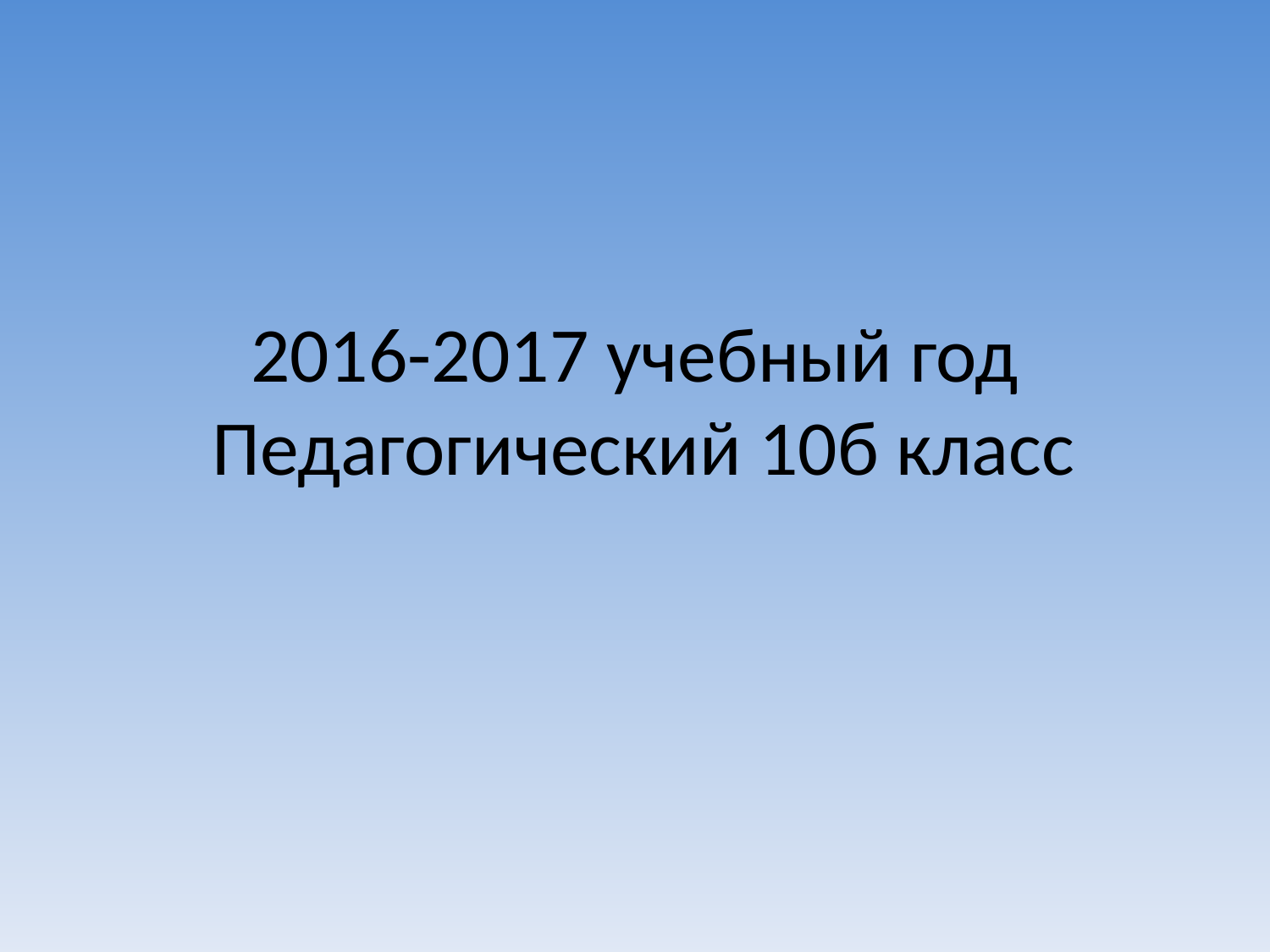

# 2016-2017 учебный год Педагогический 10б класс